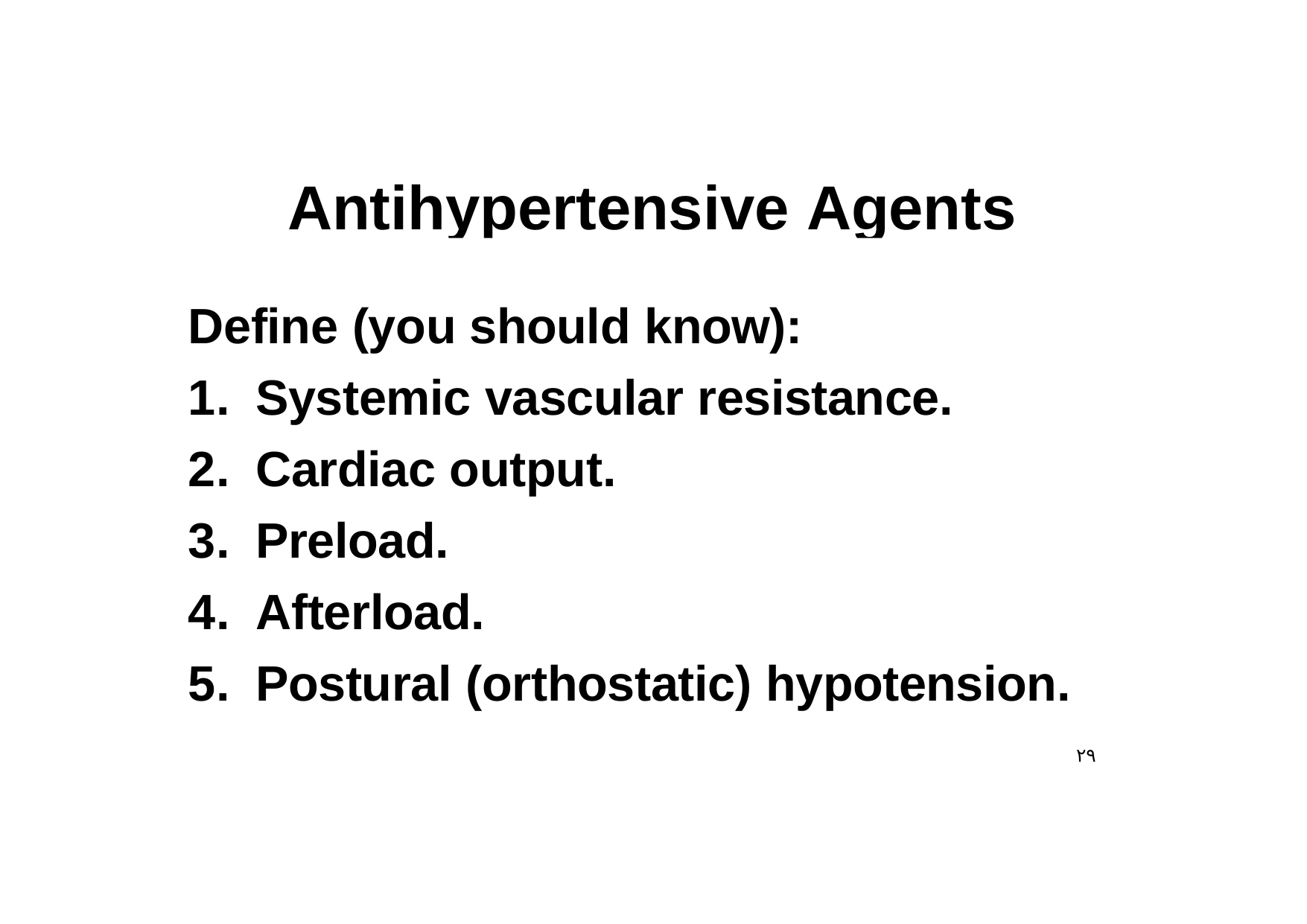

# Antihypertensive Agents

Define (you should know):
Systemic vascular resistance.
Cardiac output.
Preload.
Afterload.
Postural (orthostatic) hypotension.

٢٩